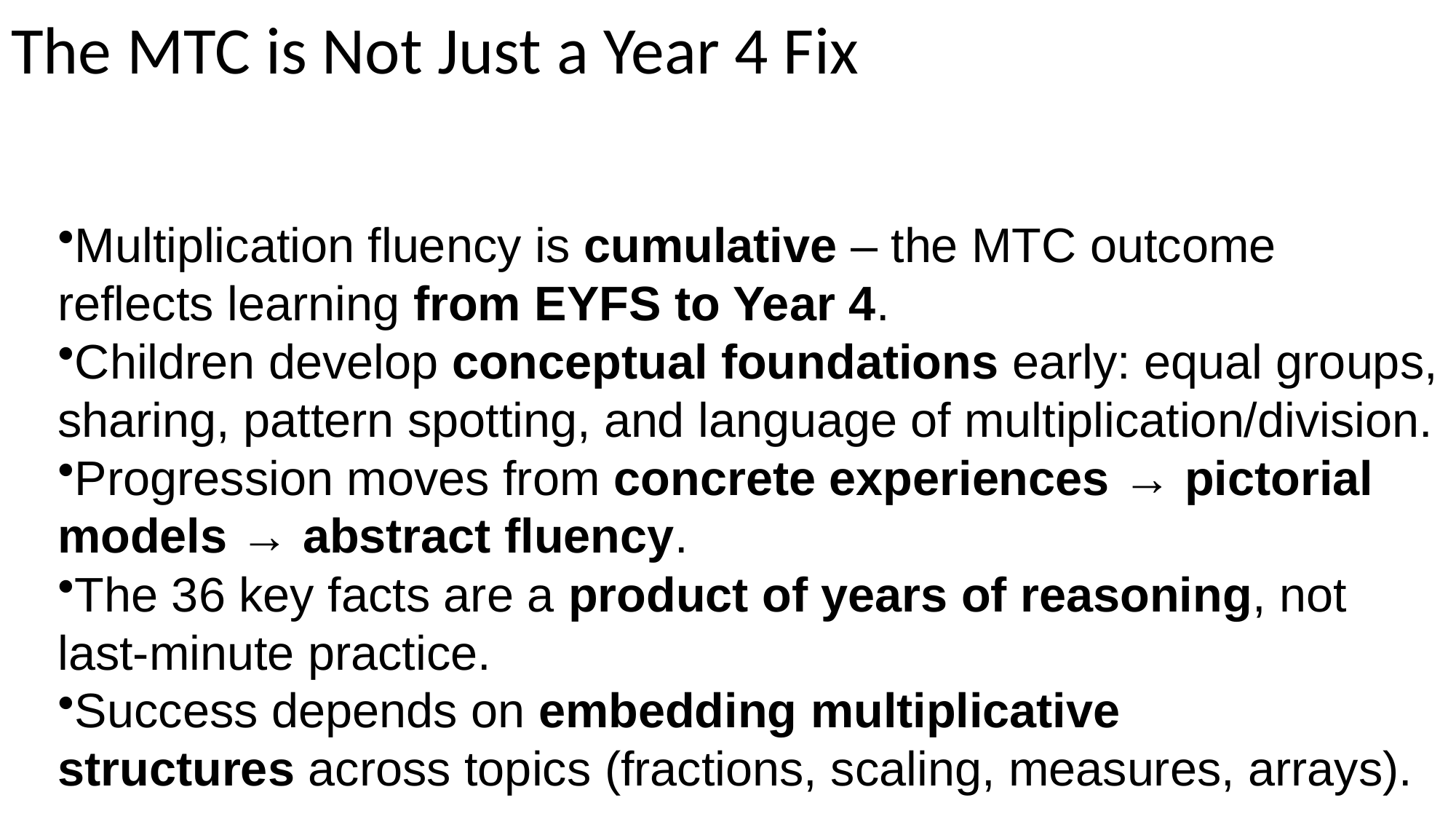

# The MTC is Not Just a Year 4 Fix

Multiplication fluency is cumulative – the MTC outcome reflects learning from EYFS to Year 4.
Children develop conceptual foundations early: equal groups, sharing, pattern spotting, and language of multiplication/division.
Progression moves from concrete experiences → pictorial models → abstract fluency.
The 36 key facts are a product of years of reasoning, not last-minute practice.
Success depends on embedding multiplicative structures across topics (fractions, scaling, measures, arrays).